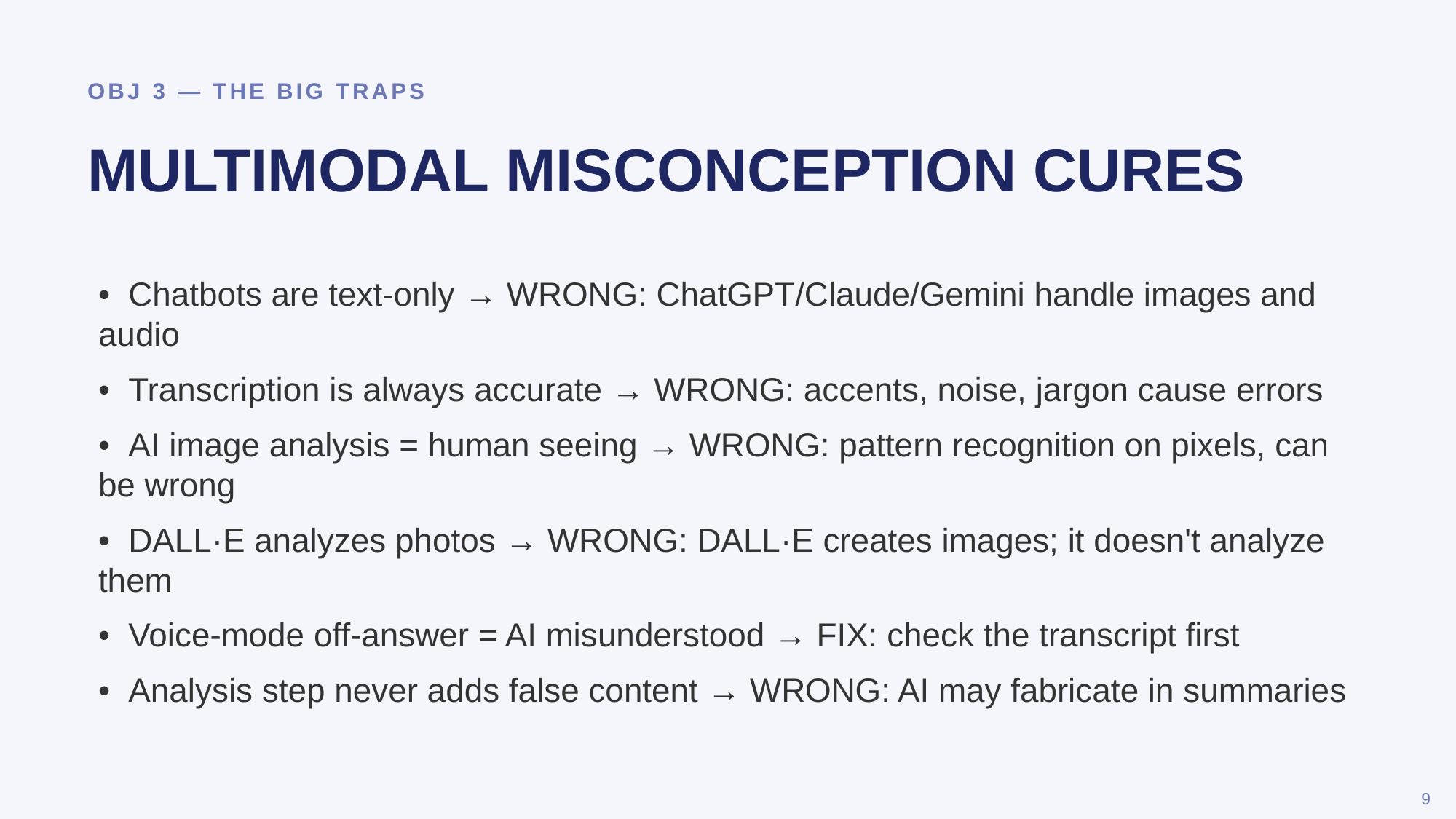

OBJ 3 — THE BIG TRAPS
MULTIMODAL MISCONCEPTION CURES
•  Chatbots are text-only → WRONG: ChatGPT/Claude/Gemini handle images and audio
•  Transcription is always accurate → WRONG: accents, noise, jargon cause errors
•  AI image analysis = human seeing → WRONG: pattern recognition on pixels, can be wrong
•  DALL·E analyzes photos → WRONG: DALL·E creates images; it doesn't analyze them
•  Voice-mode off-answer = AI misunderstood → FIX: check the transcript first
•  Analysis step never adds false content → WRONG: AI may fabricate in summaries
9